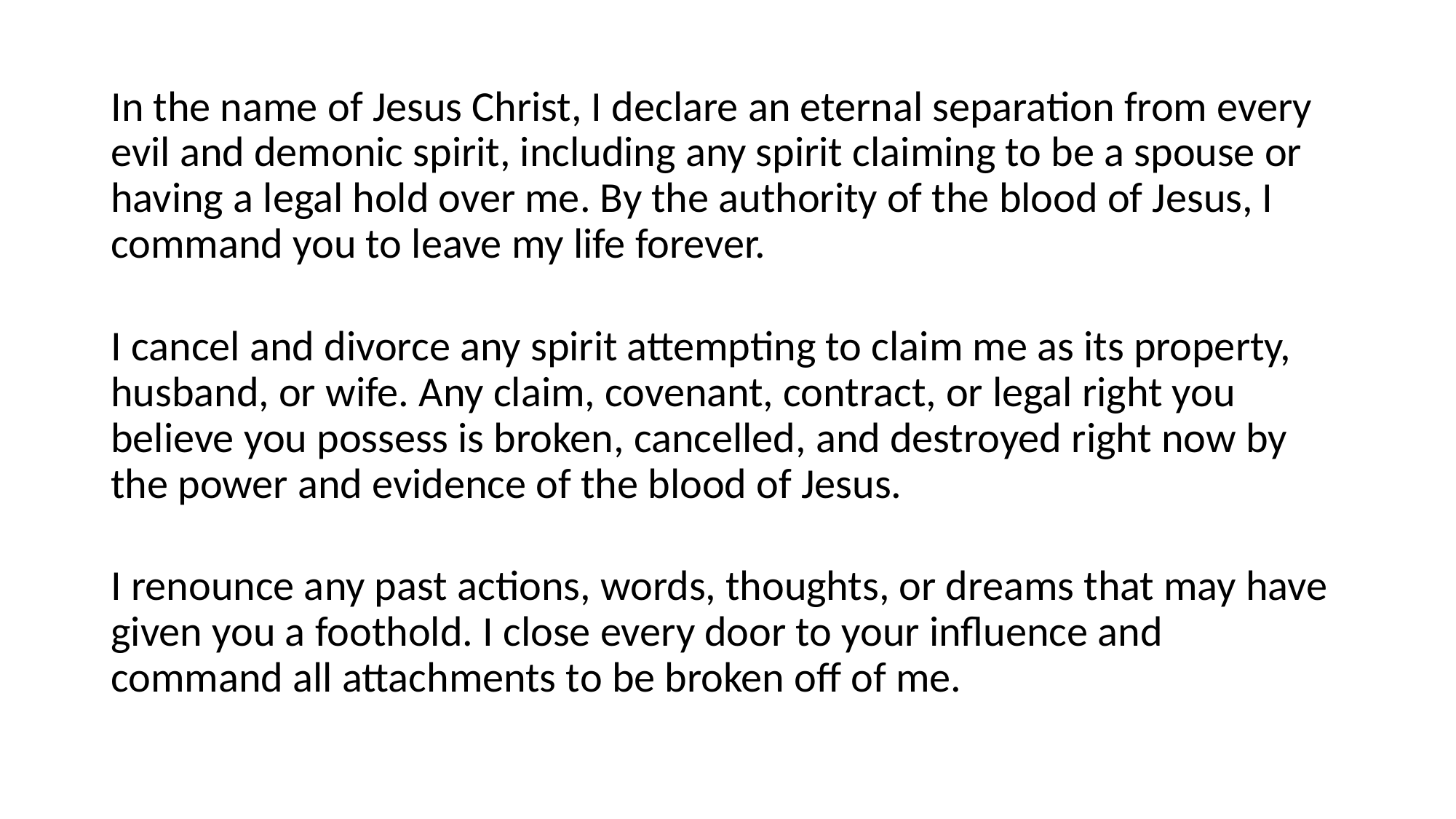

In the name of Jesus Christ, I declare an eternal separation from every evil and demonic spirit, including any spirit claiming to be a spouse or having a legal hold over me. By the authority of the blood of Jesus, I command you to leave my life forever.

I cancel and divorce any spirit attempting to claim me as its property, husband, or wife. Any claim, covenant, contract, or legal right you believe you possess is broken, cancelled, and destroyed right now by the power and evidence of the blood of Jesus.

I renounce any past actions, words, thoughts, or dreams that may have given you a foothold. I close every door to your influence and command all attachments to be broken off of me.